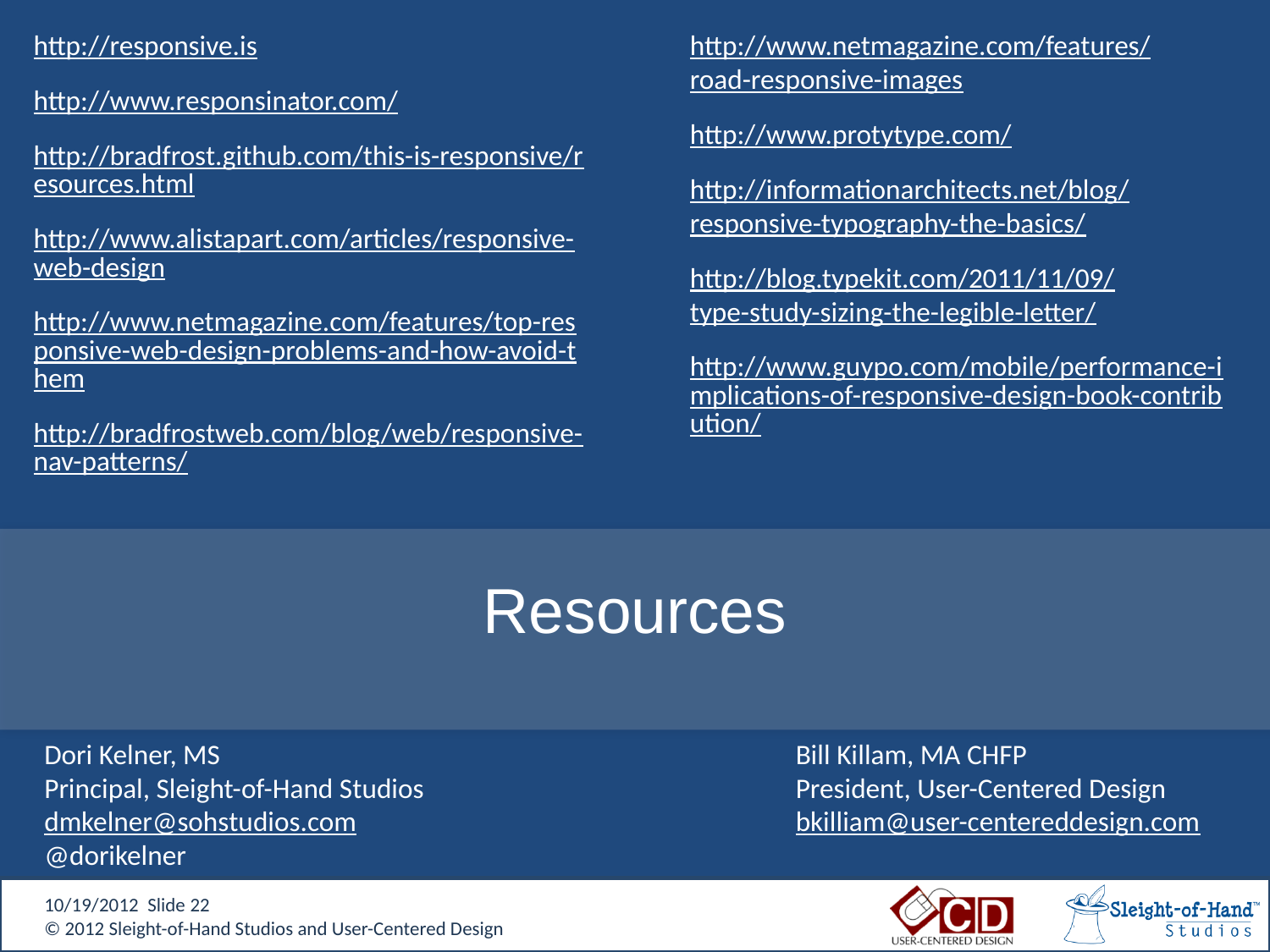

http://responsive.is
http://www.responsinator.com/
http://bradfrost.github.com/this-is-responsive/resources.html
http://www.alistapart.com/articles/responsive-web-design
http://www.netmagazine.com/features/top-responsive-web-design-problems-and-how-avoid-them
http://bradfrostweb.com/blog/web/responsive-nav-patterns/
http://www.netmagazine.com/features/
road-responsive-images
http://www.protytype.com/
http://informationarchitects.net/blog/
responsive-typography-the-basics/
http://blog.typekit.com/2011/11/09/
type-study-sizing-the-legible-letter/
http://www.guypo.com/mobile/performance-implications-of-responsive-design-book-contribution/
# Resources
Dori Kelner, MS
Principal, Sleight-of-Hand Studios
dmkelner@sohstudios.com
@dorikelner
Bill Killam, MA CHFP
President, User-Centered Design
bkilliam@user-centereddesign.com
10/19/2012  Slide 22
© 2012 Sleight-of-Hand Studios and User-Centered Design